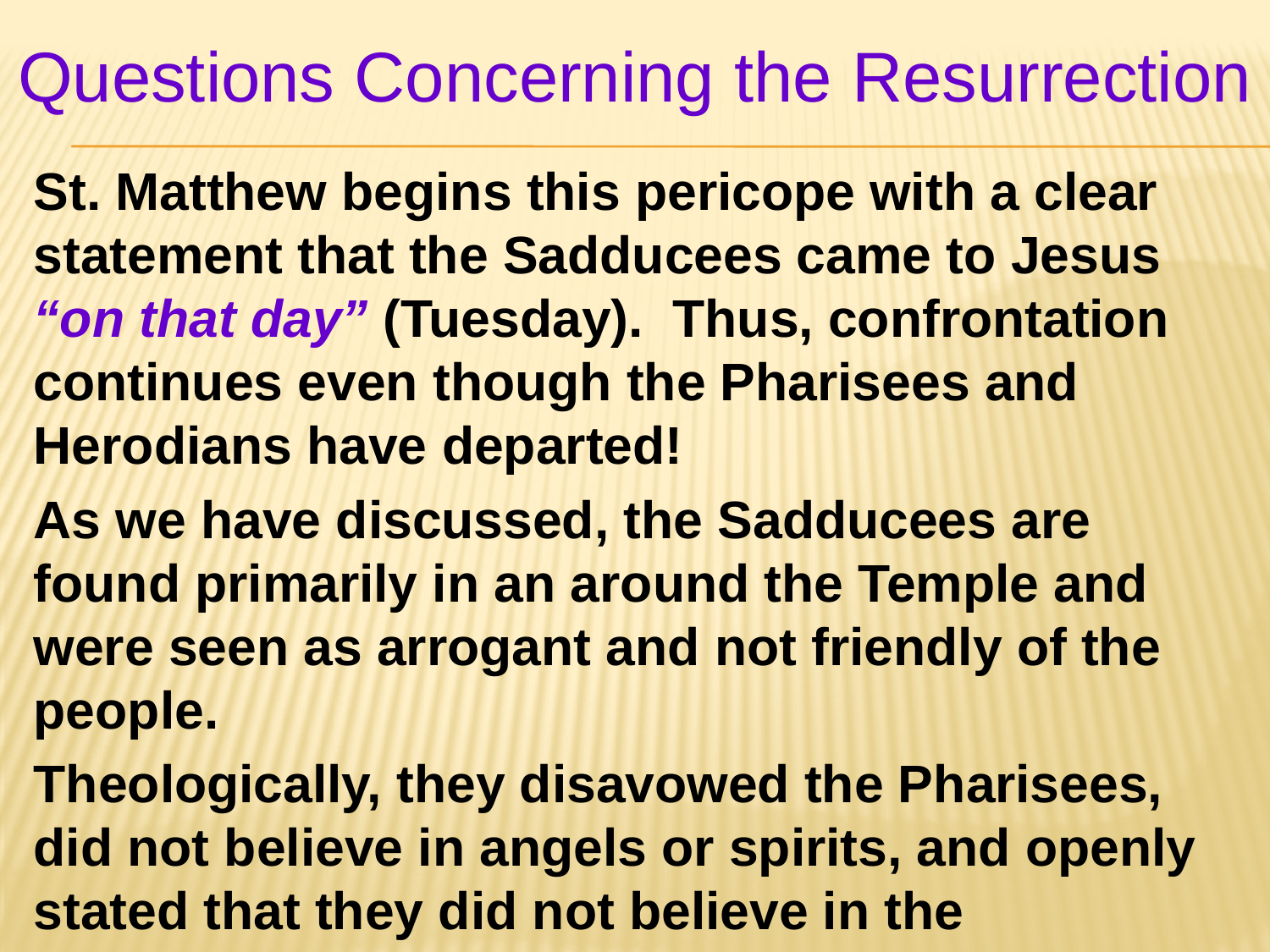

# Questions Concerning the Resurrection
St. Matthew begins this pericope with a clear statement that the Sadducees came to Jesus “on that day” (Tuesday).  Thus, confrontation continues even though the Pharisees and Herodians have departed!
As we have discussed, the Sadducees are found primarily in an around the Temple and were seen as arrogant and not friendly of the people.
Theologically, they disavowed the Pharisees, did not believe in angels or spirits, and openly stated that they did not believe in the resurrection of the dead.